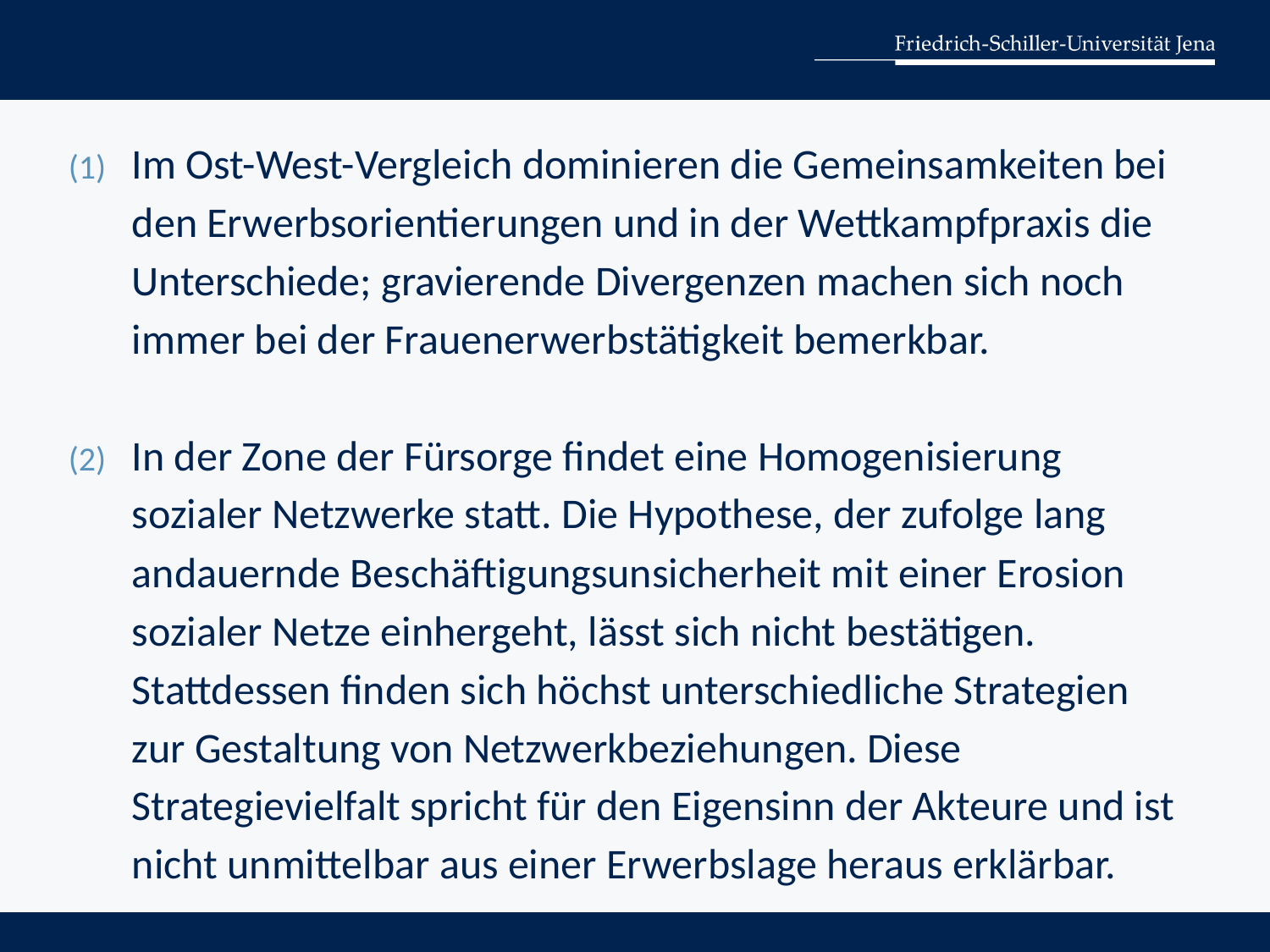

Im Ost-West-Vergleich dominieren die Gemeinsamkeiten bei den Erwerbsorientierungen und in der Wettkampfpraxis die Unterschiede; gravierende Divergenzen machen sich noch immer bei der Frauenerwerbstätigkeit bemerkbar.

In der Zone der Fürsorge findet eine Homogenisierung sozialer Netzwerke statt. Die Hypothese, der zufolge lang andauernde Beschäftigungsunsicherheit mit einer Erosion sozialer Netze einhergeht, lässt sich nicht bestätigen. Stattdessen finden sich höchst unterschiedliche Strategien zur Gestaltung von Netzwerkbeziehungen. Diese Strategievielfalt spricht für den Eigensinn der Akteure und ist nicht unmittelbar aus einer Erwerbslage heraus erklärbar.